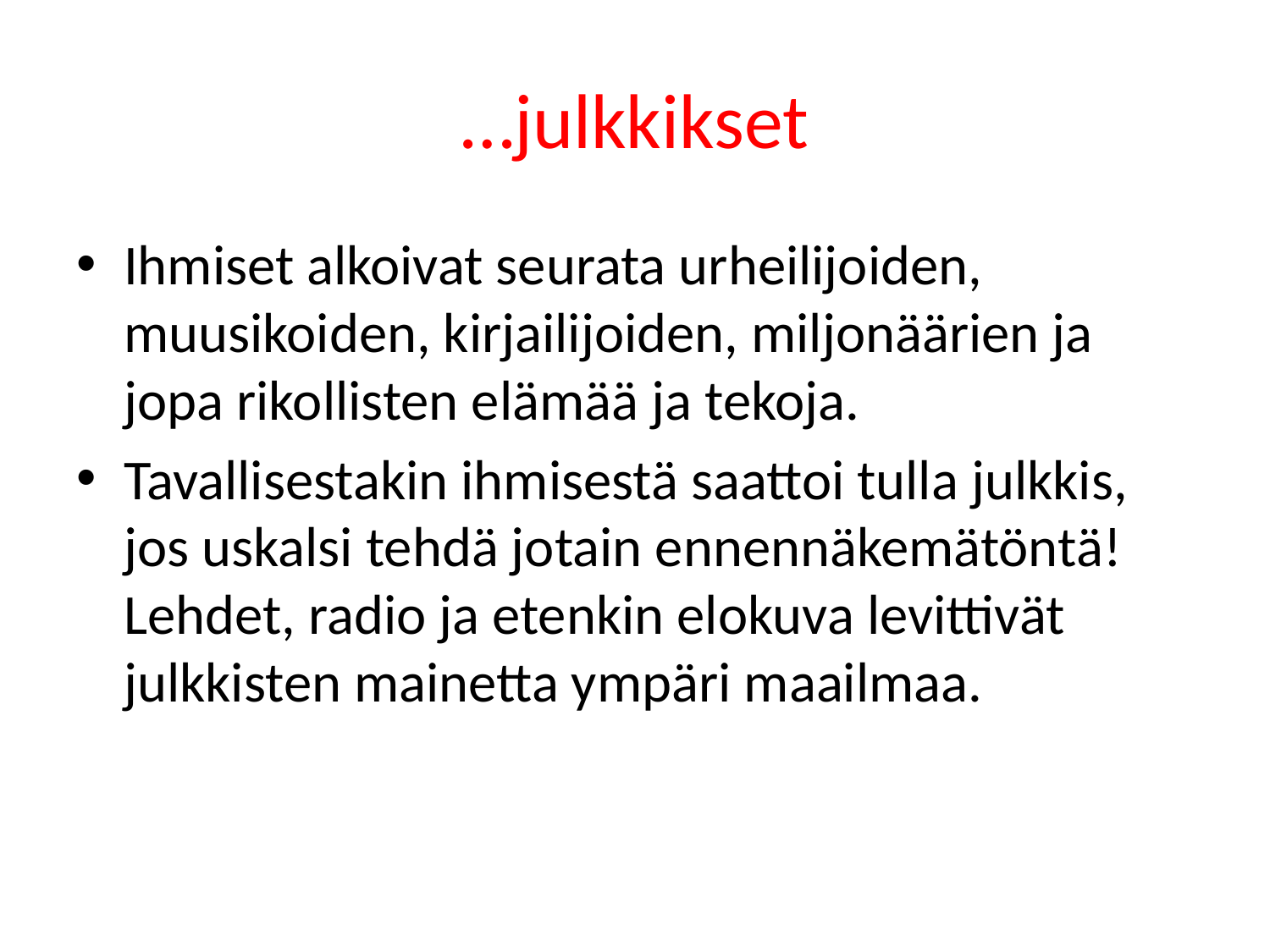

# …julkkikset
Ihmiset alkoivat seurata urheilijoiden, muusikoiden, kirjailijoiden, miljonäärien ja jopa rikollisten elämää ja tekoja.
Tavallisestakin ihmisestä saattoi tulla julkkis, jos uskalsi tehdä jotain ennennäkemätöntä! Lehdet, radio ja etenkin elokuva levittivät julkkisten mainetta ympäri maailmaa.